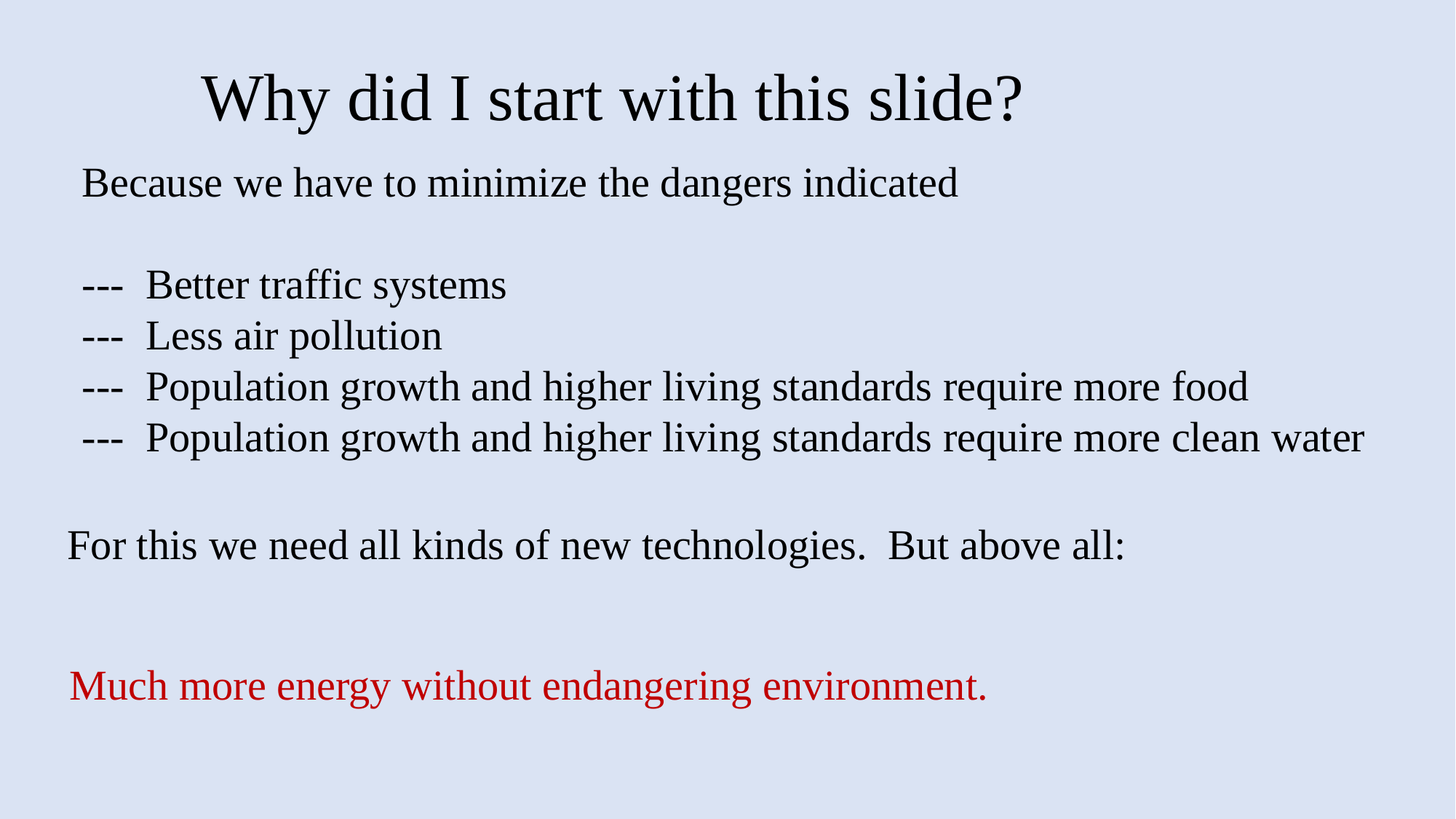

Why did I start with this slide?
Because we have to minimize the dangers indicated
---  Better traffic systems
---  Less air pollution
---  Population growth and higher living standards require more food
---  Population growth and higher living standards require more clean water
 For this we need all kinds of new technologies.  But above all:

Much more energy without endangering environment.